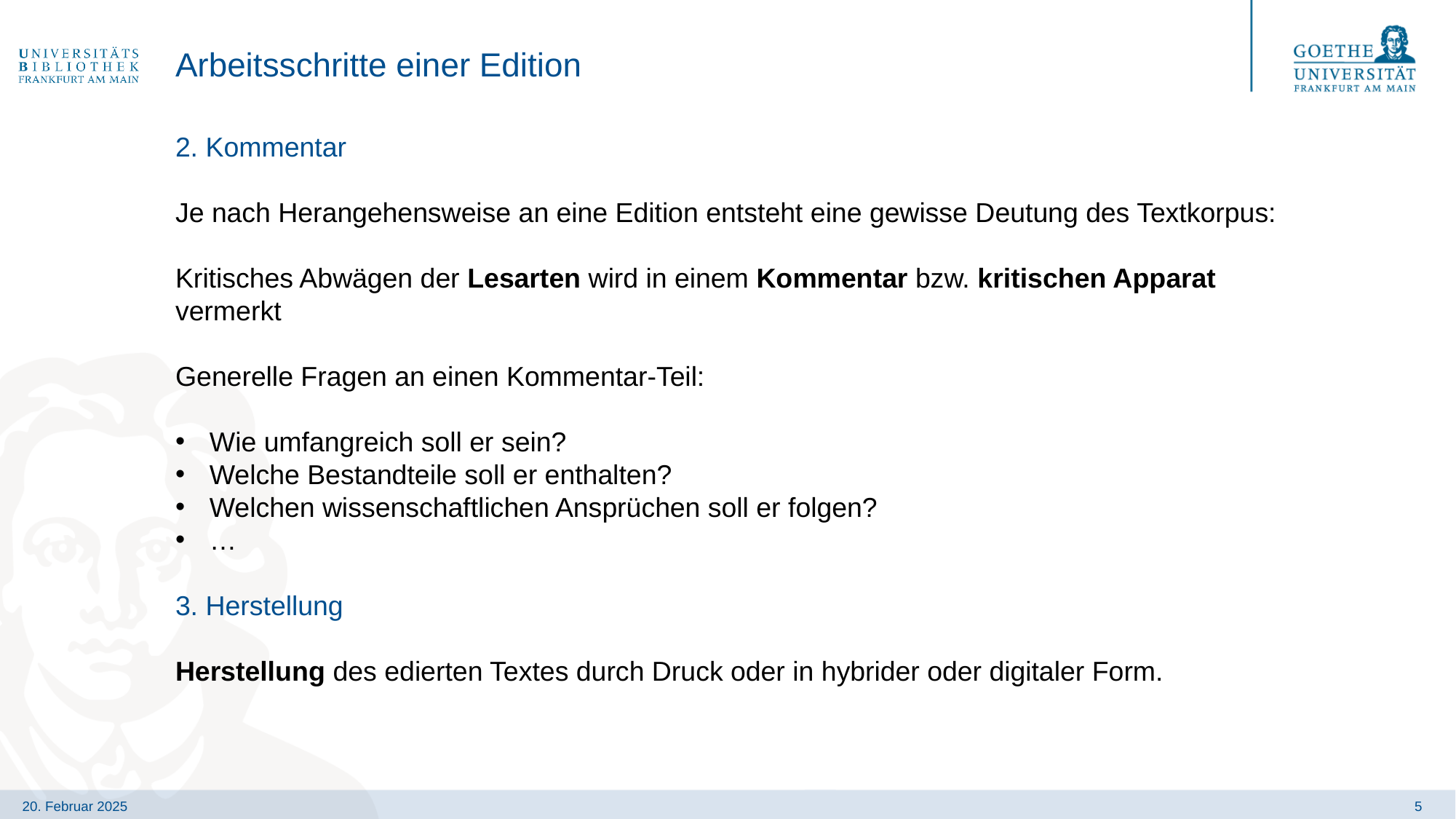

# Arbeitsschritte einer Edition
2. Kommentar

Je nach Herangehensweise an eine Edition entsteht eine gewisse Deutung des Textkorpus:

Kritisches Abwägen der Lesarten wird in einem Kommentar bzw. kritischen Apparat vermerkt
Generelle Fragen an einen Kommentar-Teil:

Wie umfangreich soll er sein?
Welche Bestandteile soll er enthalten?
Welchen wissenschaftlichen Ansprüchen soll er folgen?
…

3. Herstellung

Herstellung des edierten Textes durch Druck oder in hybrider oder digitaler Form.

5